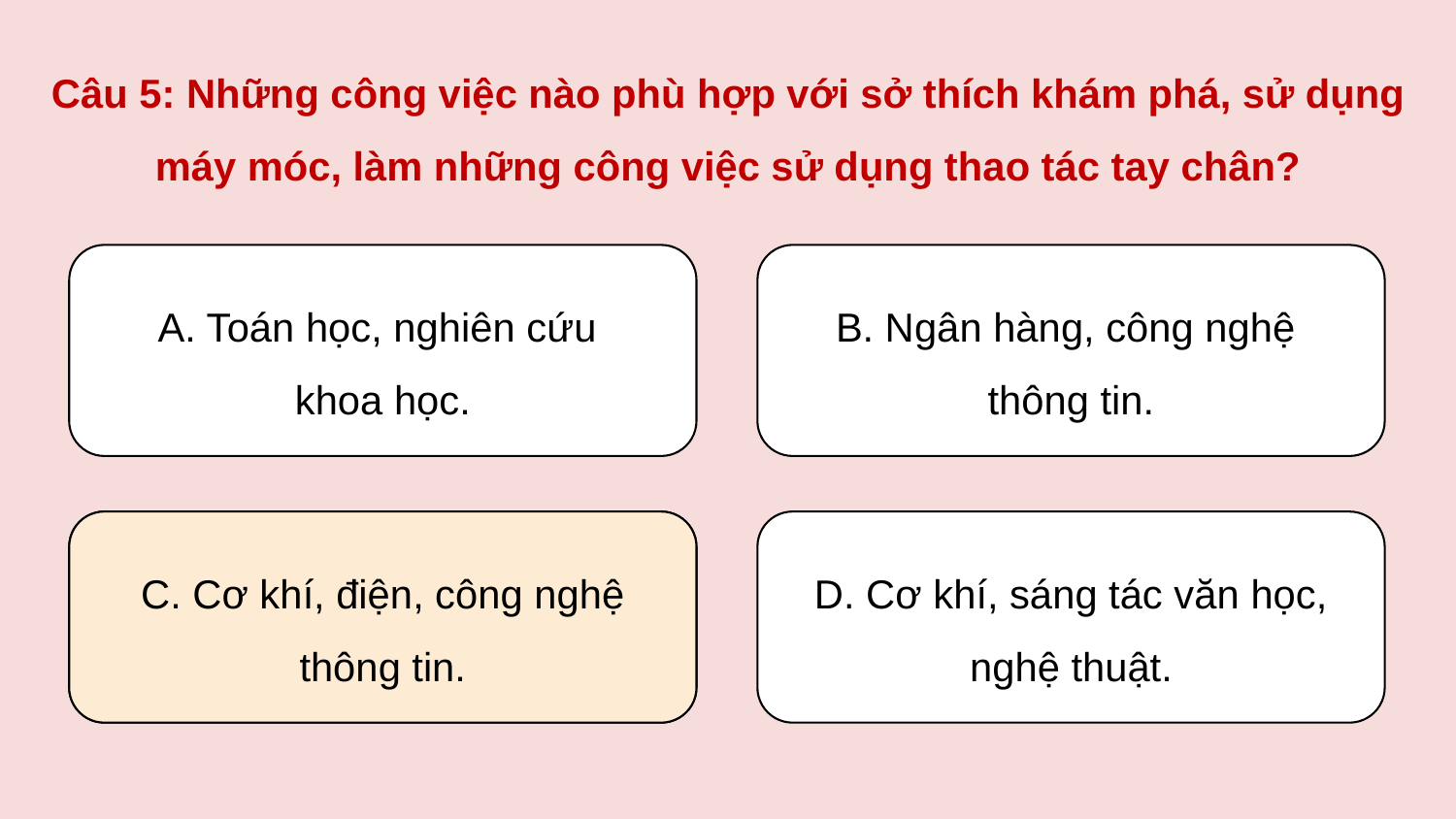

Câu 5: Những công việc nào phù hợp với sở thích khám phá, sử dụng máy móc, làm những công việc sử dụng thao tác tay chân?
A. Toán học, nghiên cứu
khoa học.
B. Ngân hàng, công nghệ
thông tin.
C. Cơ khí, điện, công nghệ thông tin.
C. Cơ khí, điện, công nghệ thông tin.
D. Cơ khí, sáng tác văn học, nghệ thuật.